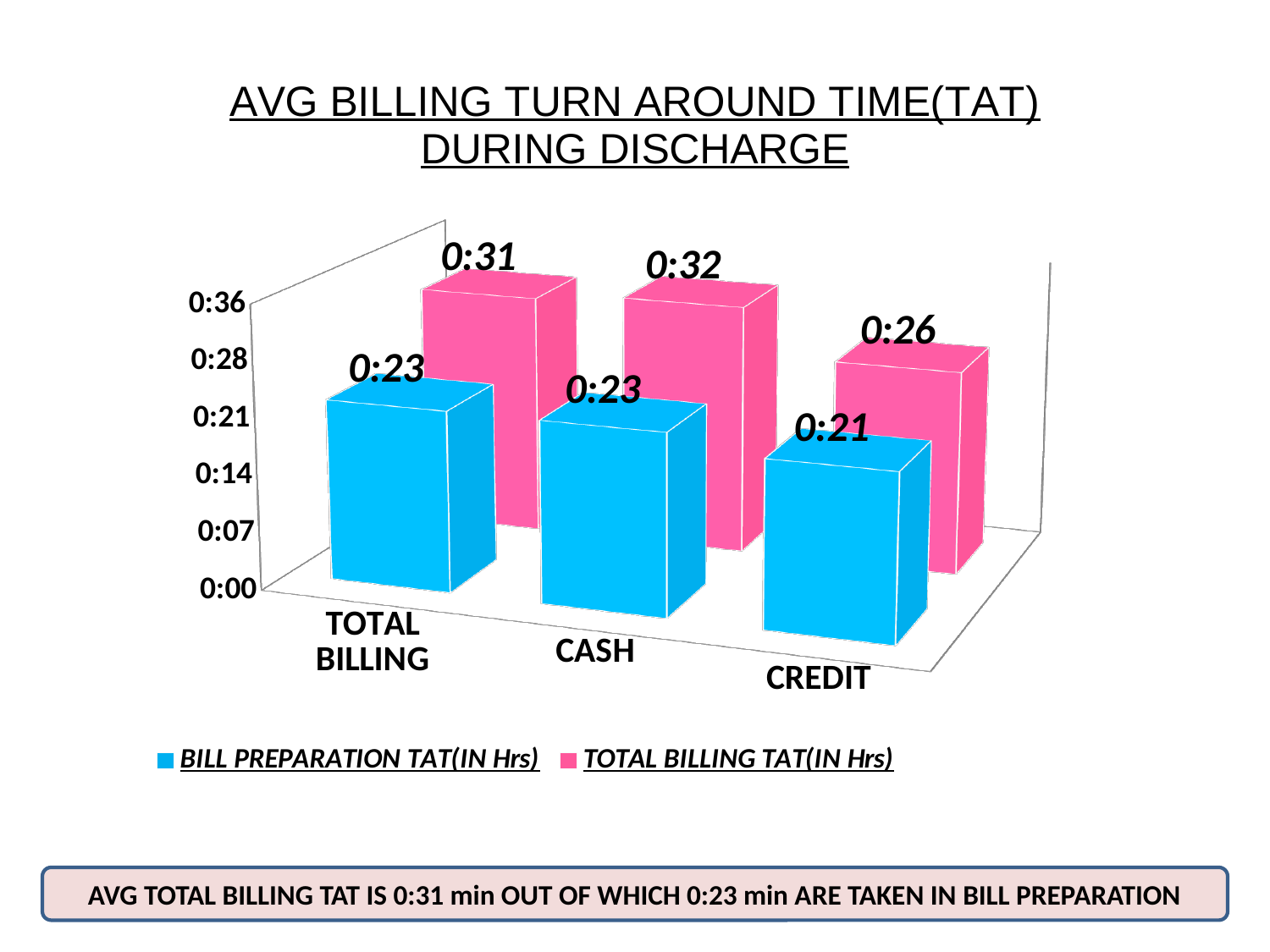

[unsupported chart]

AVG TOTAL BILLING TAT IS 0:31 min OUT OF WHICH 0:23 min ARE TAKEN IN BILL PREPARATION
40